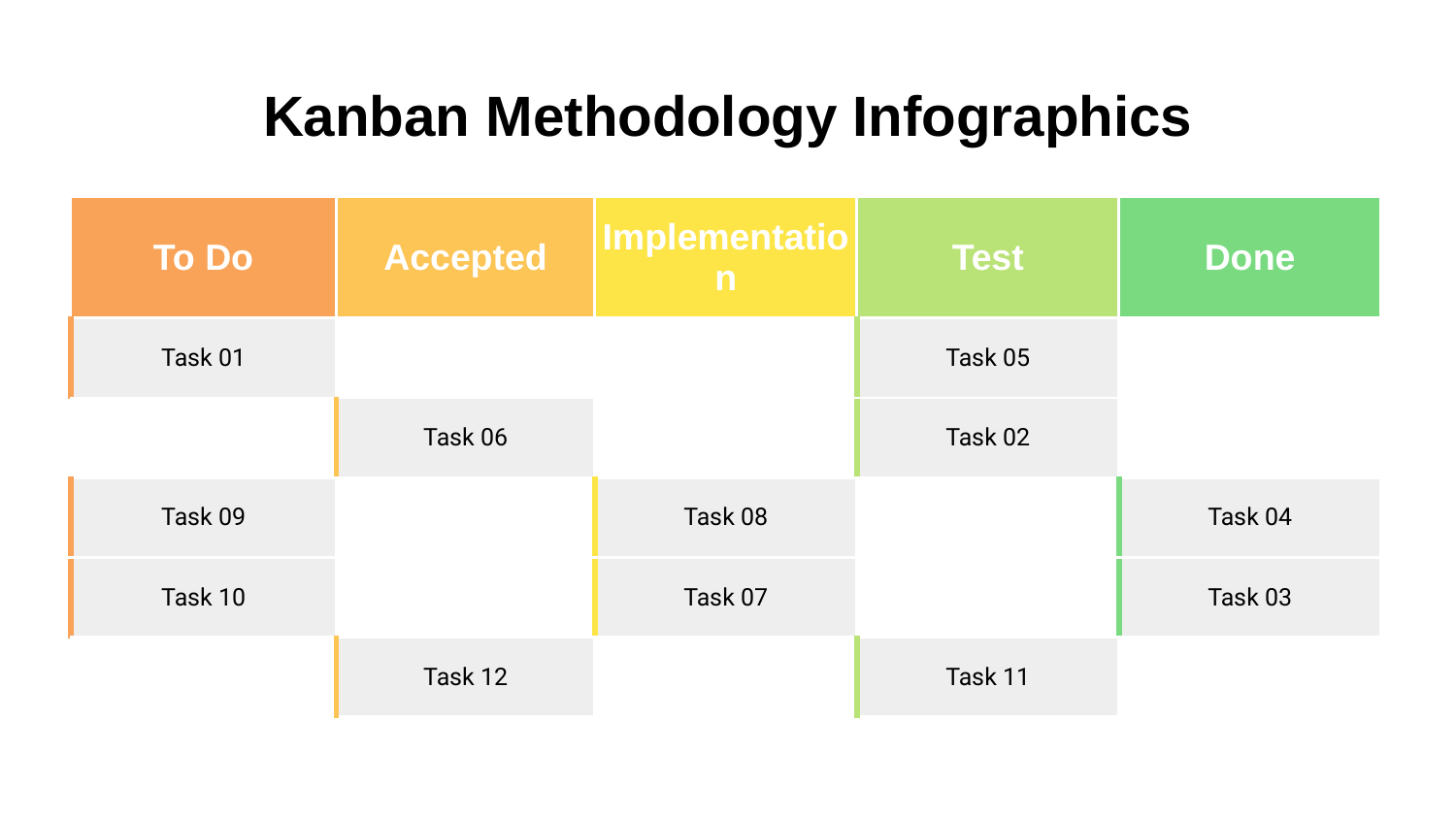

# Kanban Methodology Infographics
| To Do | Accepted | Implementation | Test | Done |
| --- | --- | --- | --- | --- |
| Task 01 |  |  | Task 05 |  |
|  | Task 06 |  | Task 02 |  |
| Task 09 |  | Task 08 |  | Task 04 |
| Task 10 |  | Task 07 |  | Task 03 |
|  | Task 12 |  | Task 11 |  |